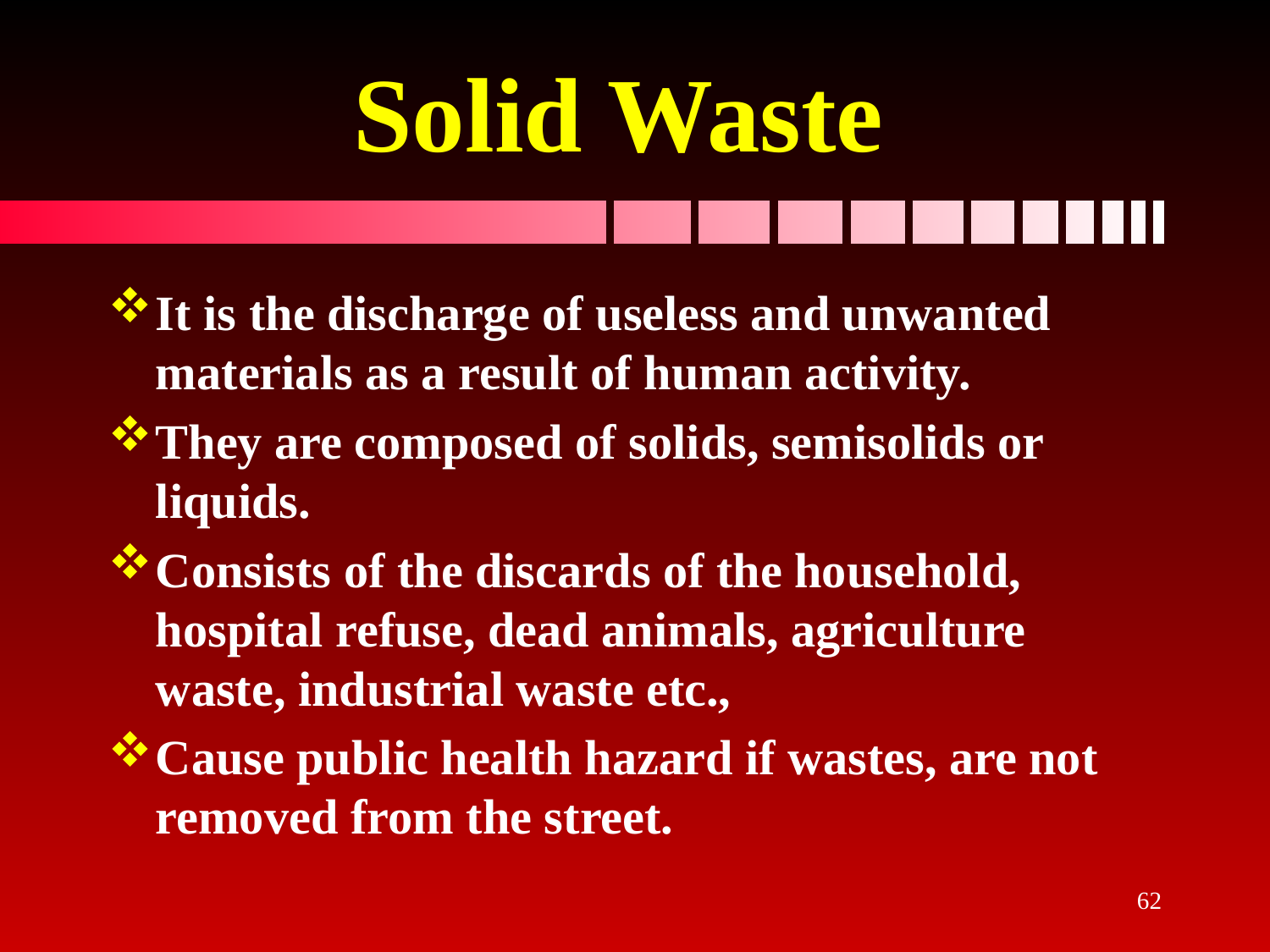

# Solid Waste
It is the discharge of useless and unwanted materials as a result of human activity.
They are composed of solids, semisolids or liquids.
Consists of the discards of the household, hospital refuse, dead animals, agriculture waste, industrial waste etc.,
Cause public health hazard if wastes, are not removed from the street.

62